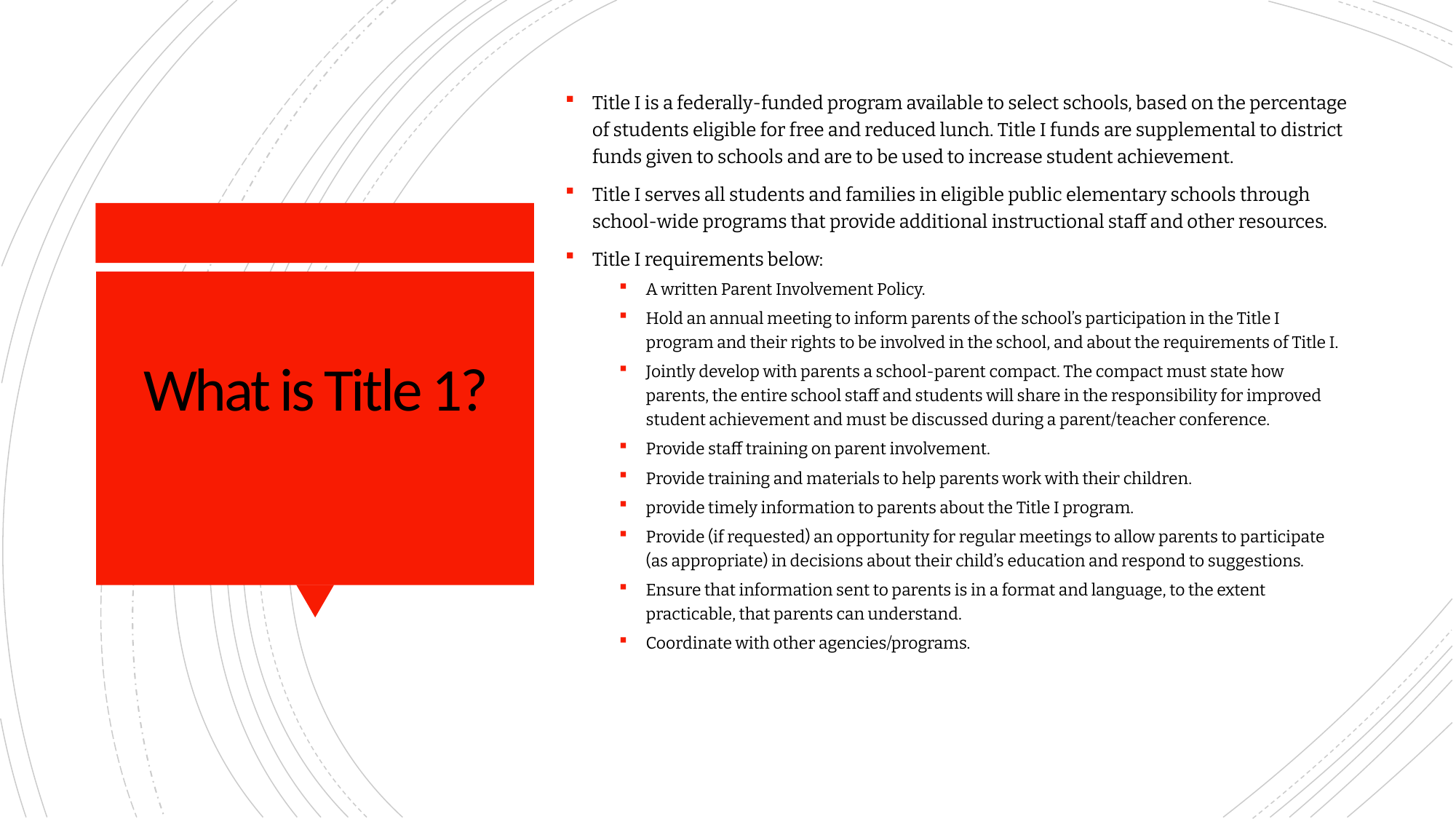

Title I is a federally-funded program available to select schools, based on the percentage of students eligible for free and reduced lunch. Title I funds are supplemental to district funds given to schools and are to be used to increase student achievement.
Title I serves all students and families in eligible public elementary schools through school-wide programs that provide additional instructional staff and other resources.
Title I requirements below:
A written Parent Involvement Policy.
Hold an annual meeting to inform parents of the school’s participation in the Title I program and their rights to be involved in the school, and about the requirements of Title I.
Jointly develop with parents a school-parent compact. The compact must state how parents, the entire school staff and students will share in the responsibility for improved student achievement and must be discussed during a parent/teacher conference.
Provide staff training on parent involvement.
Provide training and materials to help parents work with their children.
provide timely information to parents about the Title I program.
Provide (if requested) an opportunity for regular meetings to allow parents to participate (as appropriate) in decisions about their child’s education and respond to suggestions.
Ensure that information sent to parents is in a format and language, to the extent practicable, that parents can understand.
Coordinate with other agencies/programs.

# What is Title 1?